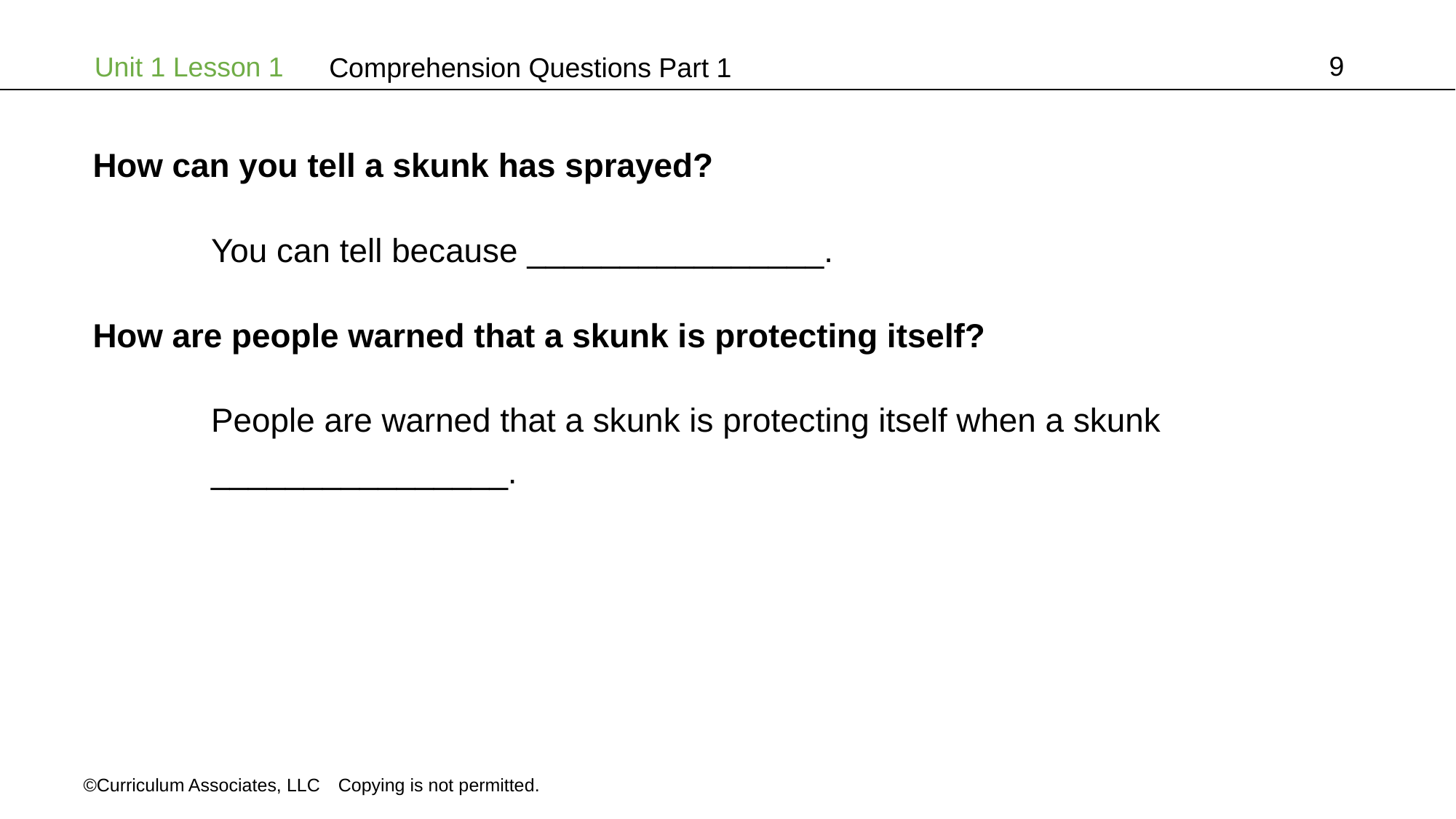

9
# Comprehension Questions Part 1

How can you tell a skunk has sprayed?
	 You can tell because ________________.
How are people warned that a skunk is protecting itself?
	 People are warned that a skunk is protecting itself when a skunk
	 ________________.